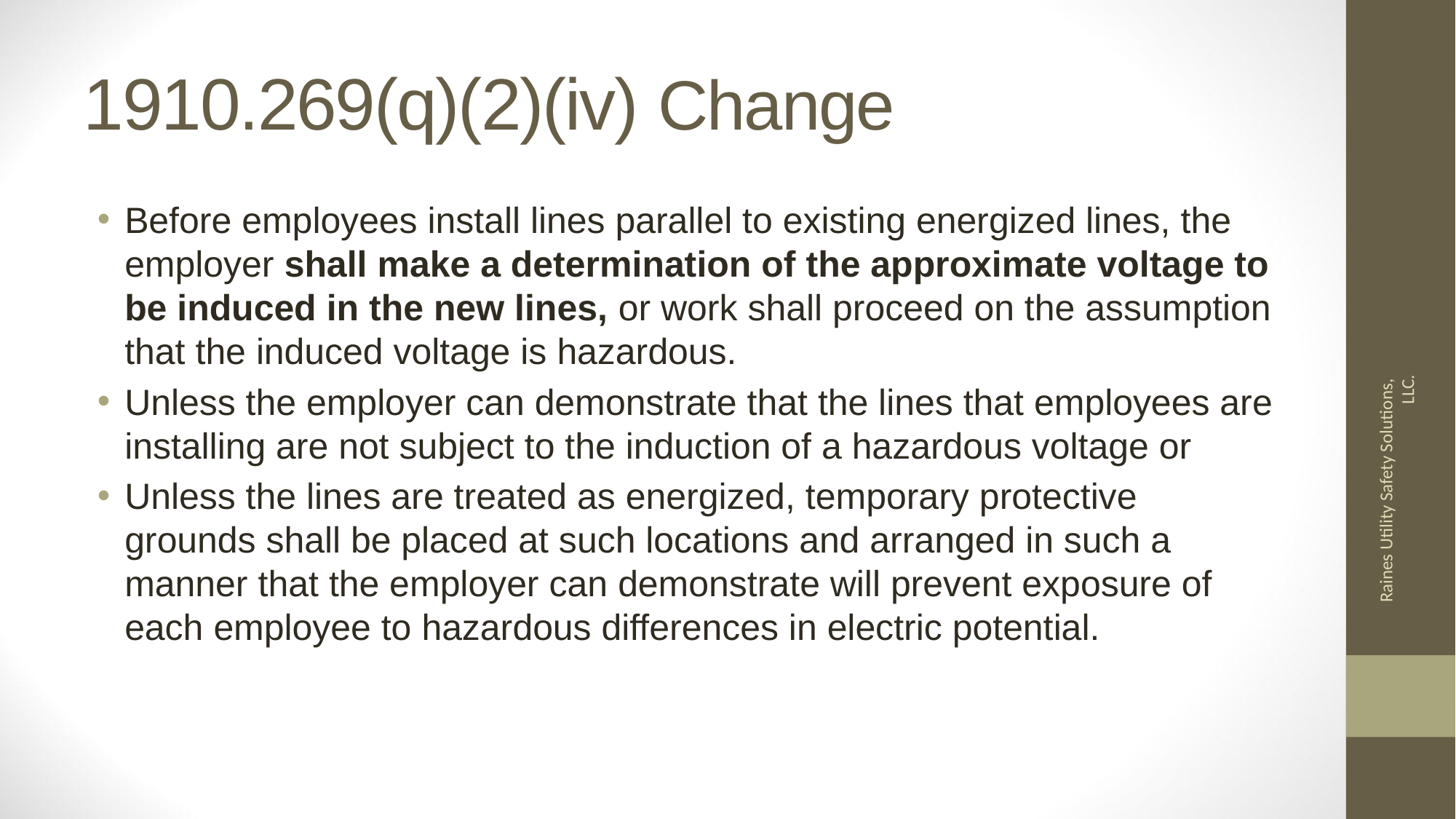

# 1910.269(q)(2)(iv) Change

Before employees install lines parallel to existing energized lines, the employer shall make a determination of the approximate voltage to be induced in the new lines, or work shall proceed on the assumption that the induced voltage is hazardous.
Unless the employer can demonstrate that the lines that employees are installing are not subject to the induction of a hazardous voltage or
Unless the lines are treated as energized, temporary protective grounds shall be placed at such locations and arranged in such a manner that the employer can demonstrate will prevent exposure of each employee to hazardous differences in electric potential.
Raines Utility Safety Solutions,  LLC.